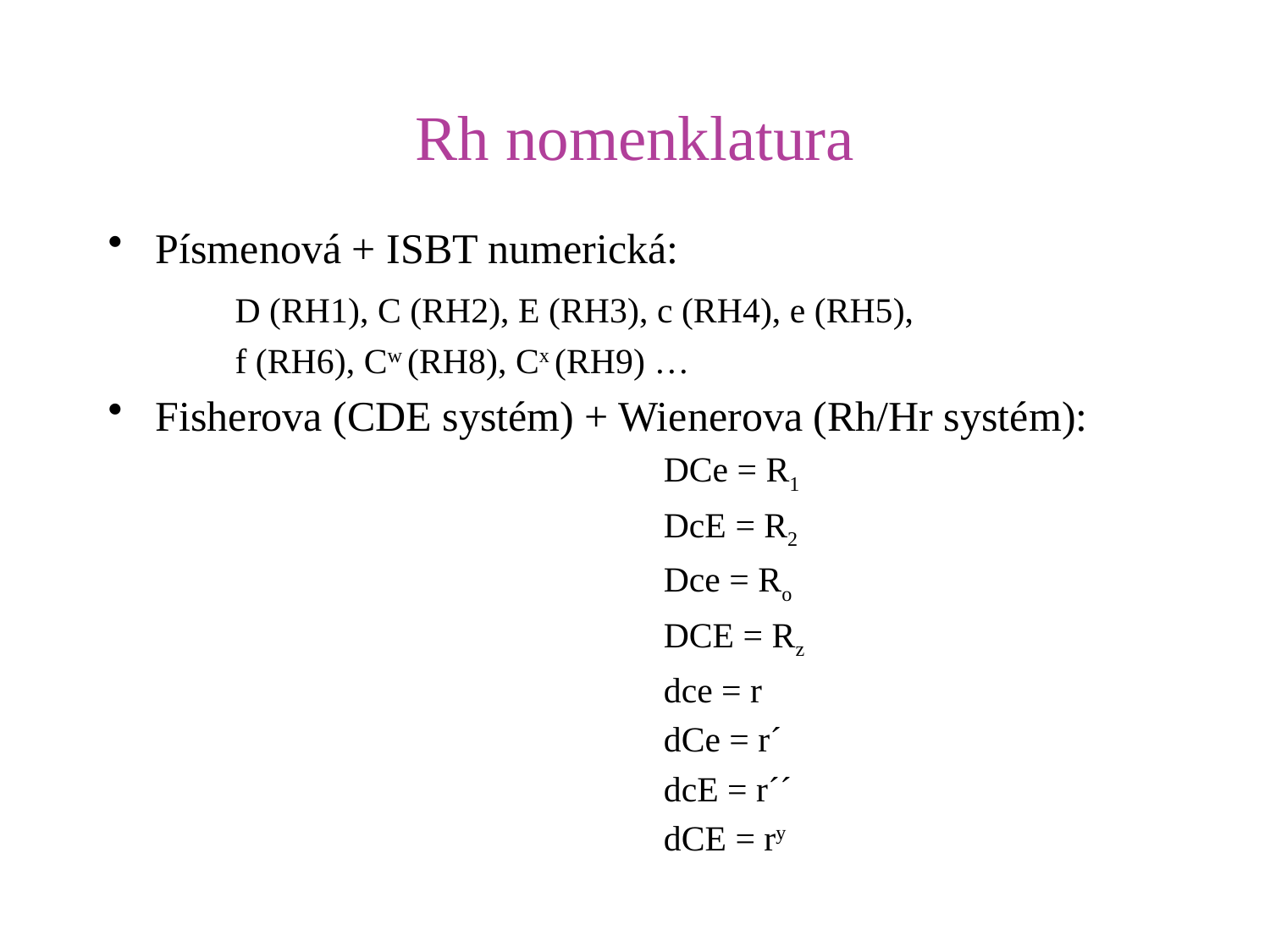

# Rh nomenklatura
Písmenová + ISBT numerická:
	D (RH1), C (RH2), E (RH3), c (RH4), e (RH5),
	f (RH6), Cw (RH8), Cx (RH9) …
Fisherova (CDE systém) + Wienerova (Rh/Hr systém): 					DCe = R1
					DcE = R2
					Dce = Ro
					DCE = Rz
					dce = r
					dCe = r´
					dcE = r´´
					dCE = ry